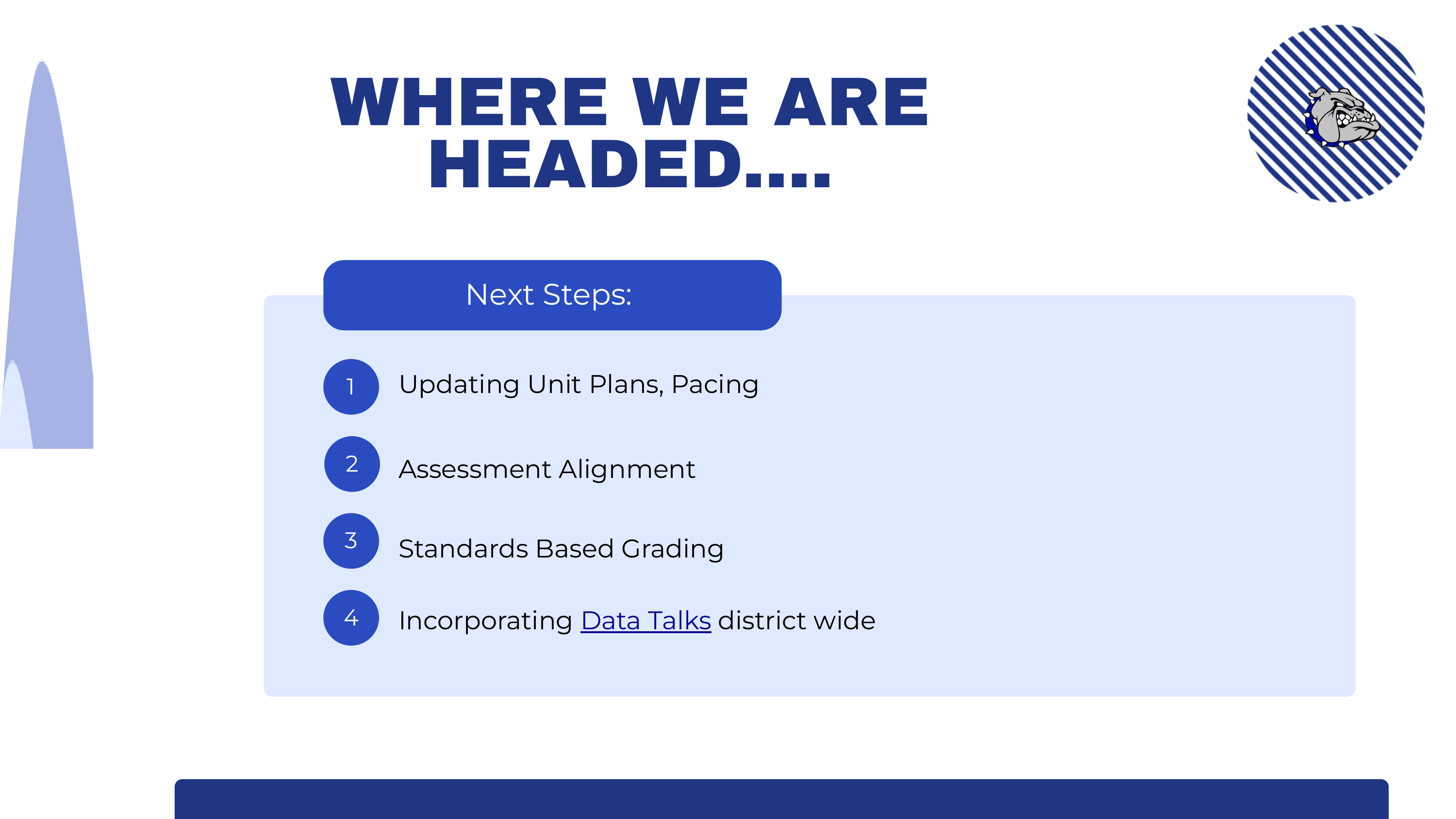

WHERE WE ARE HEADED....

Next Steps:

1
Updating Unit Plans, Pacing

2
Assessment Alignment

3
Standards Based Grading

4
Incorporating Data Talks district wide